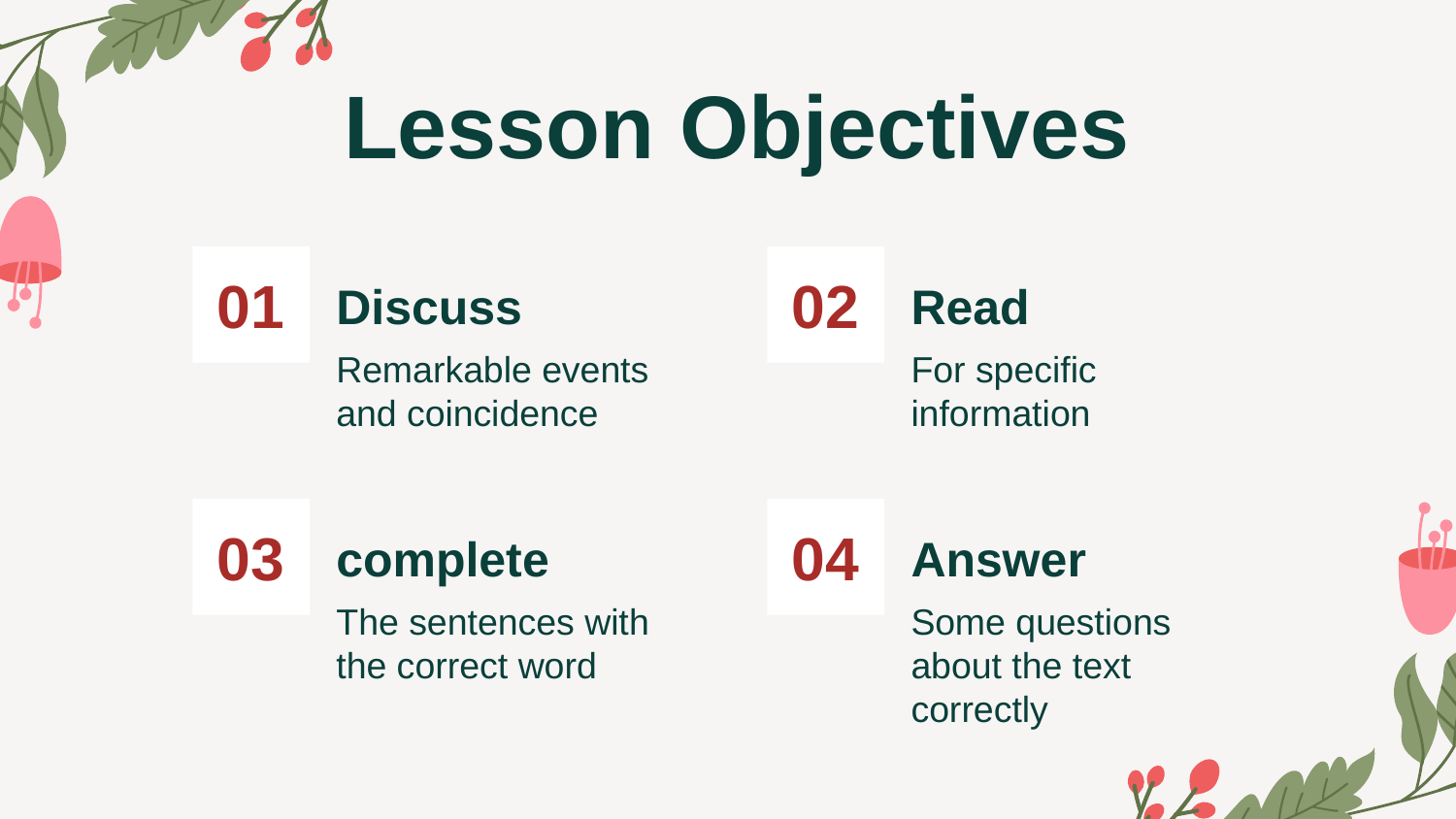

# Lesson Objectives
Discuss
Read
01
02
Remarkable events and coincidence
For specific information
complete
Answer
03
04
The sentences with the correct word
Some questions about the text correctly